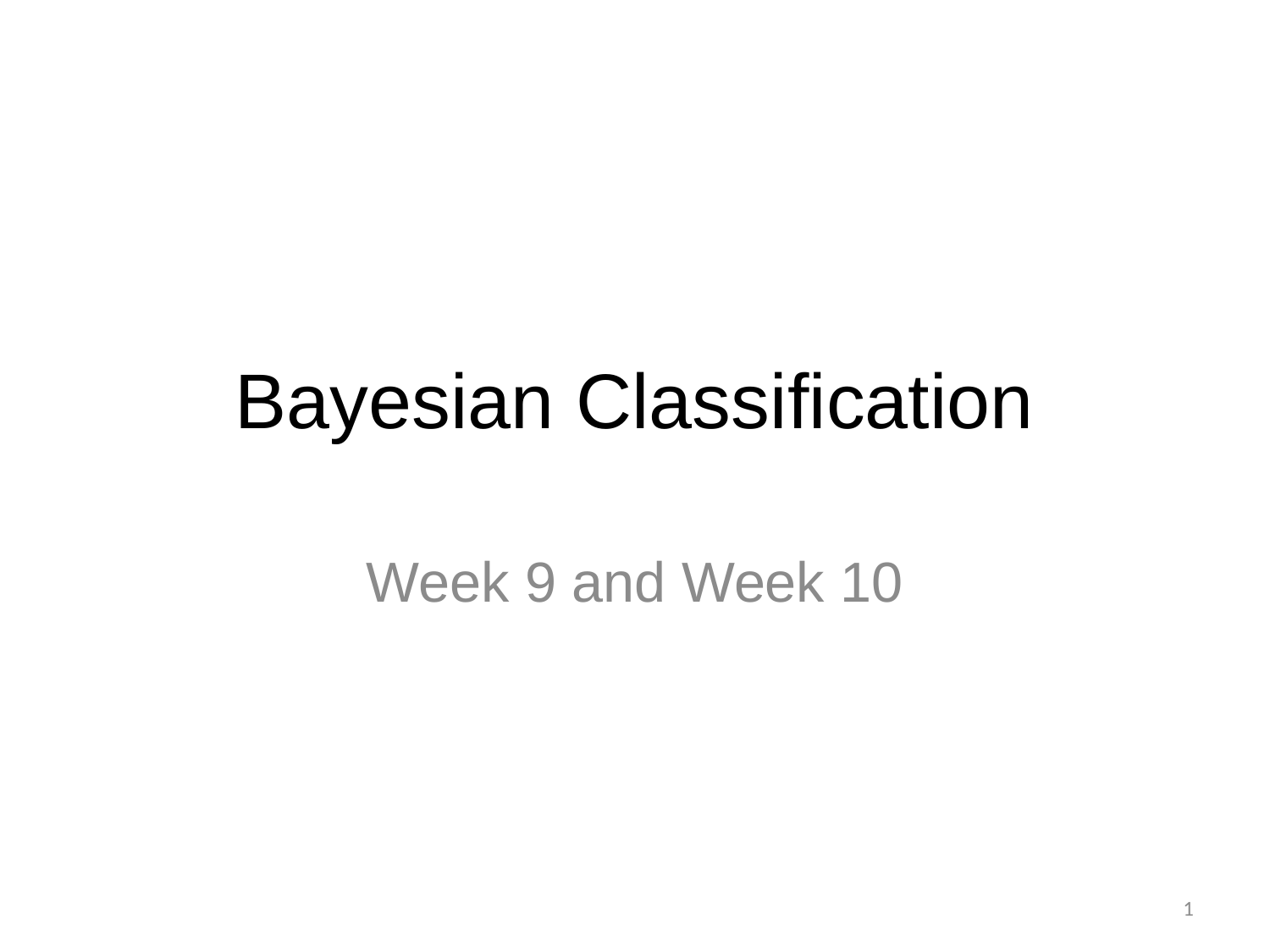

# Bayesian Classification
Week 9 and Week 10
1